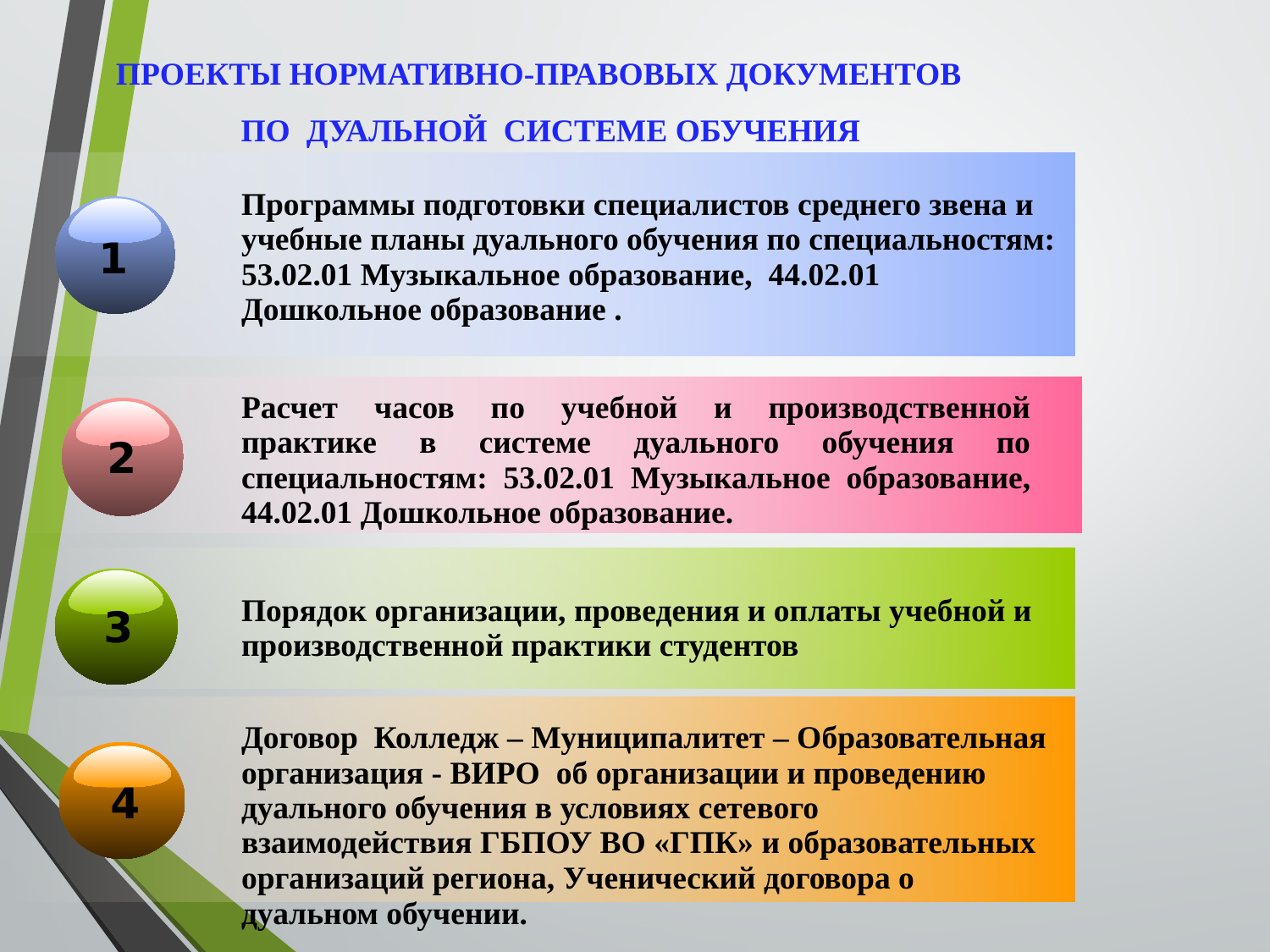

ПРОЕКТЫ НОРМАТИВНО-ПРАВОВЫХ ДОКУМЕНТОВ
ПО  ДУАЛЬНОЙ  СИСТЕМЕ ОБУЧЕНИЯ

|  | Программы подготовки специалистов среднего звена и учебные планы дуального обучения по специальностям: 53.02.01 Музыкальное образование, 44.02.01 Дошкольное образование . |
| --- | --- |
|  | Расчет часов по учебной и производственной практике в системе дуального обучения по специальностям: 53.02.01 Музыкальное образование, 44.02.01 Дошкольное образование. |
|  | Порядок организации, проведения и оплаты учебной и производственной практики студентов |
|  | Договор Колледж – Муниципалитет – Образовательная организация - ВИРО об организации и проведению дуального обучения в условиях сетевого взаимодействия ГБПОУ ВО «ГПК» и образовательных организаций региона, Ученический договора о дуальном обучении. |

1

2

3

4